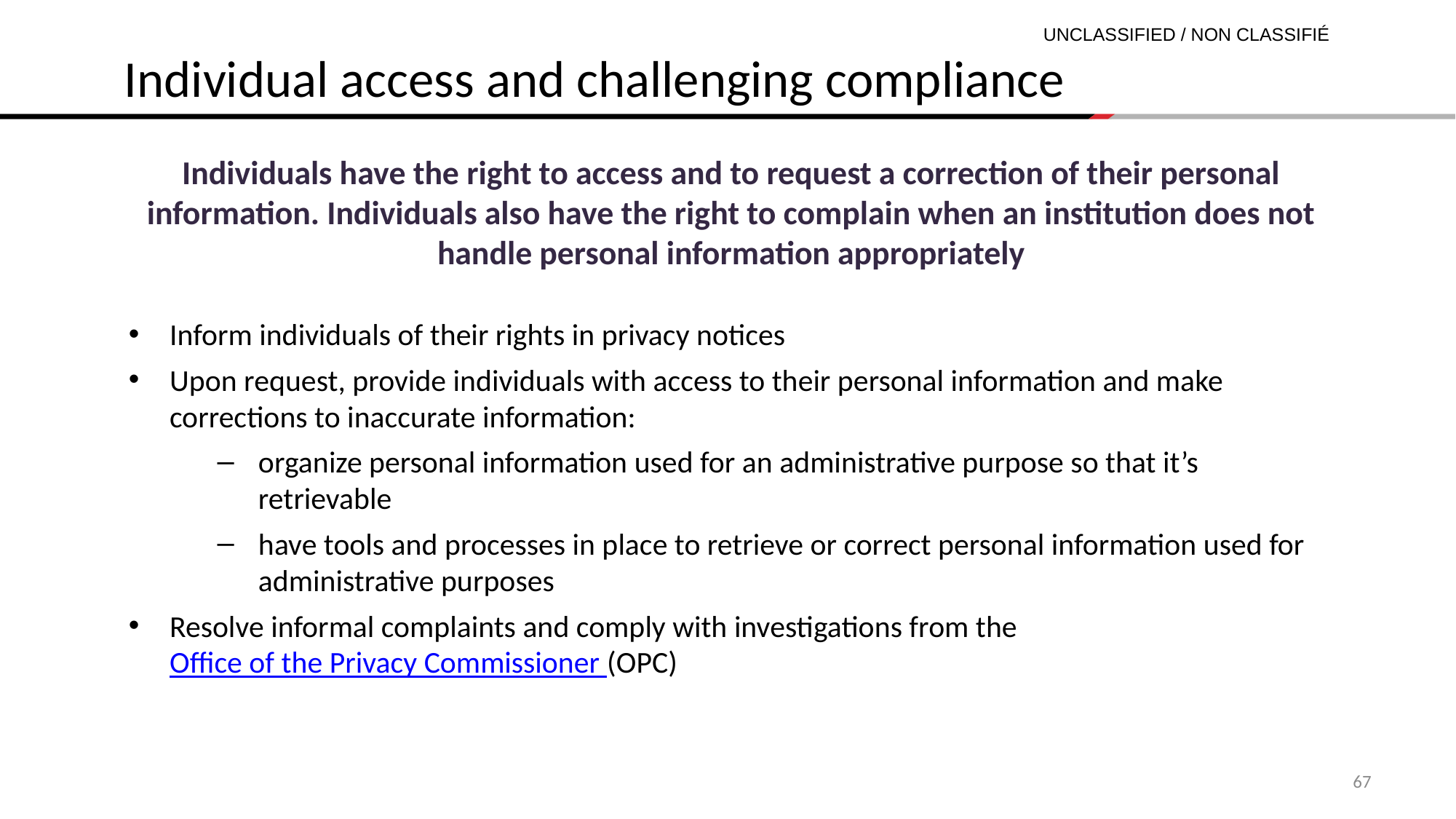

Individual access and challenging compliance​
Individuals have the right to access and to request a correction of their personal information. Individuals also have the right to complain when an institution does not handle personal information appropriately

Inform individuals of their rights in privacy notices
Upon request, provide individuals with access to their personal information and make corrections to inaccurate information:
organize personal information used for an administrative purpose so that it’s retrievable​
have tools and processes in place to retrieve or correct personal information used for administrative purposes
Resolve informal complaints and comply with investigations from the Office of the Privacy Commissioner (OPC)

67